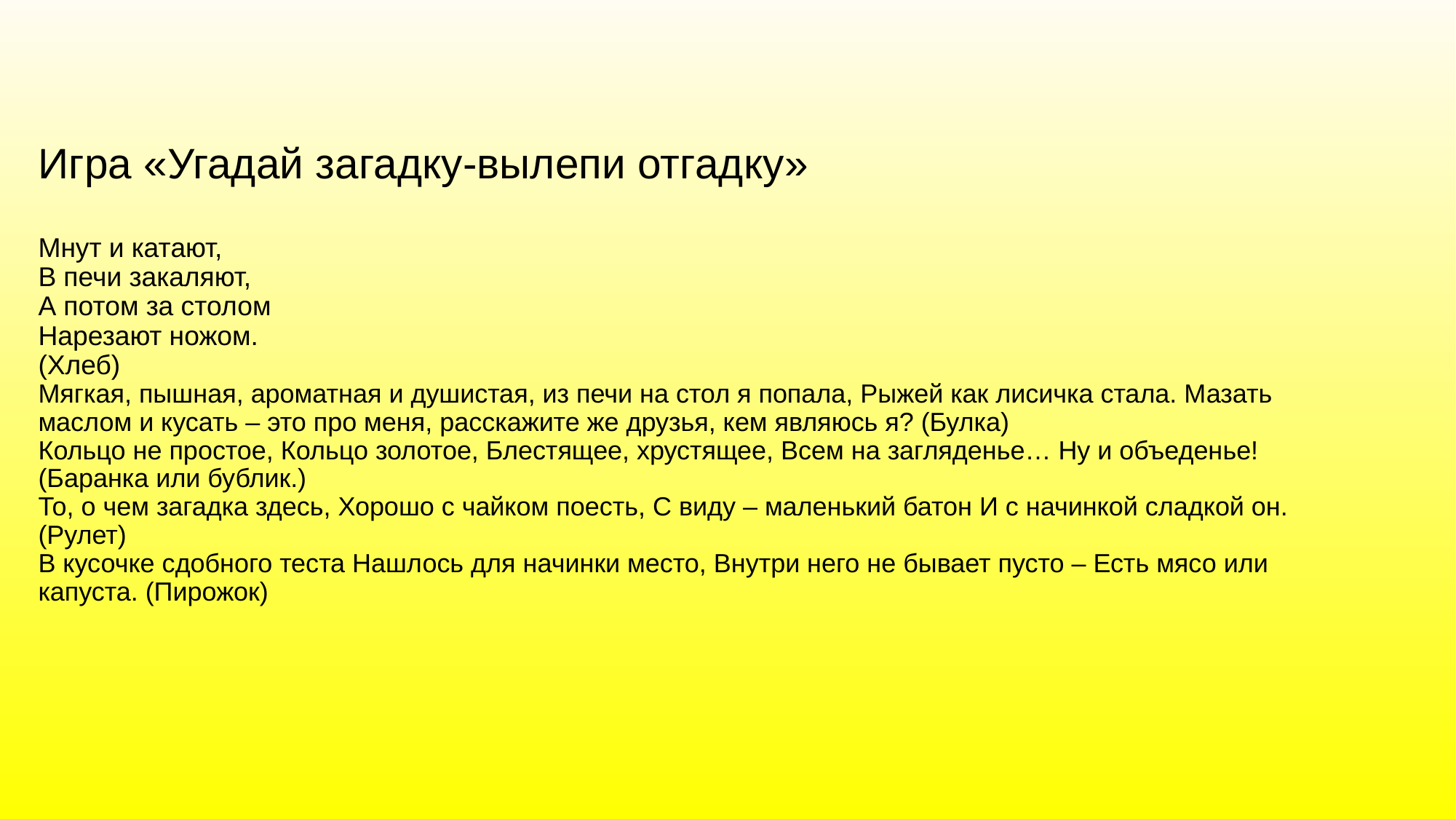

# Игра «Угадай загадку-вылепи отгадку» Мнут и катают, В печи закаляют, А потом за столом Нарезают ножом. (Хлеб) Мягкая, пышная, ароматная и душистая, из печи на стол я попала, Рыжей как лисичка стала. Мазать маслом и кусать – это про меня, расскажите же друзья, кем являюсь я? (Булка) Кольцо не простое, Кольцо золотое, Блестящее, хрустящее, Всем на загляденье… Ну и объеденье! (Баранка или бублик.) То, о чем загадка здесь, Хорошо с чайком поесть, С виду – маленький батон И с начинкой сладкой он. (Рулет) В кусочке сдобного теста Нашлось для начинки место, Внутри него не бывает пусто – Есть мясо или капуста. (Пирожок)